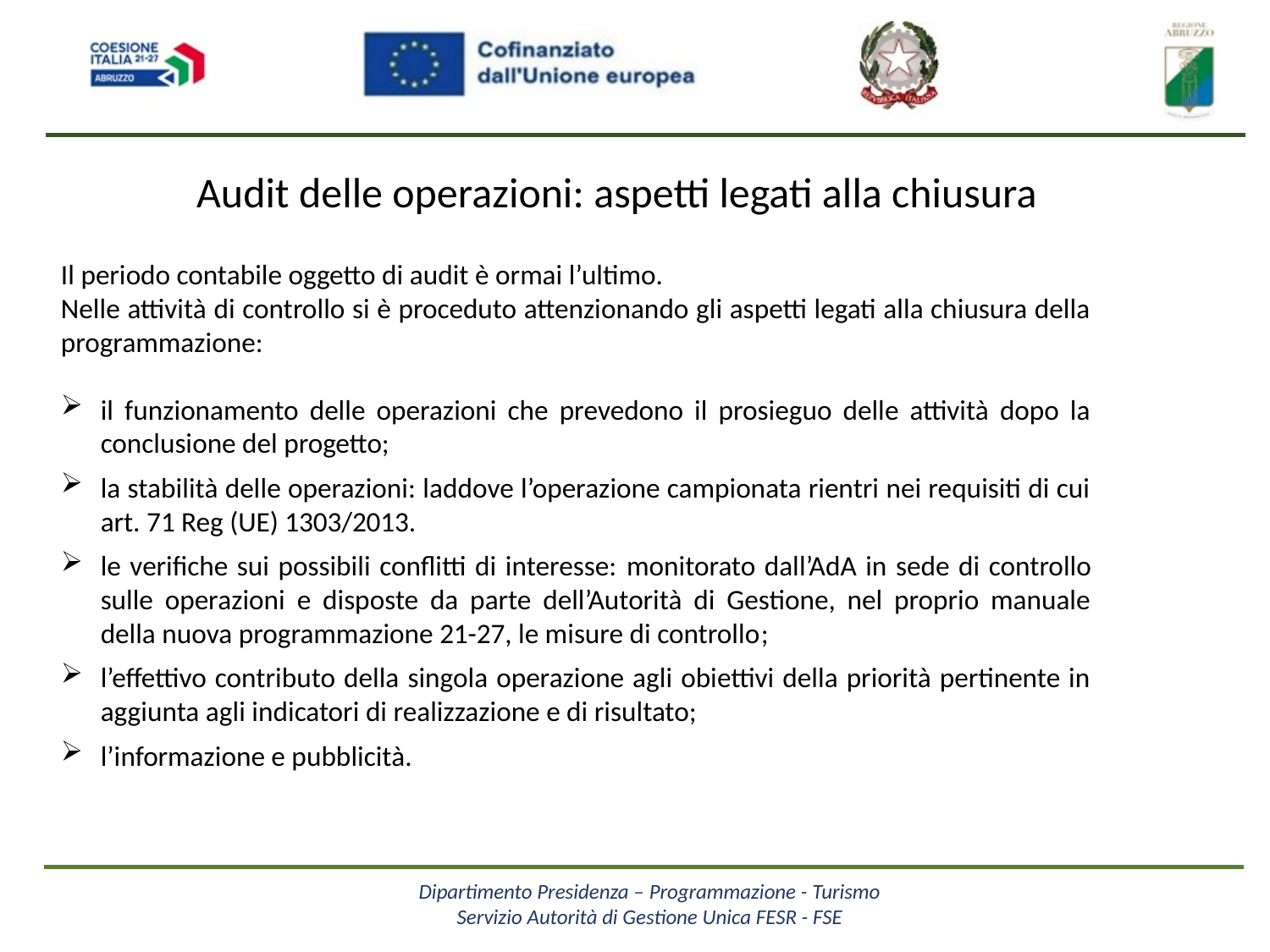

Audit delle operazioni: aspetti legati alla chiusura
Il periodo contabile oggetto di audit è ormai l’ultimo.
Nelle attività di controllo si è proceduto attenzionando gli aspetti legati alla chiusura della programmazione:

il funzionamento delle operazioni che prevedono il prosieguo delle attività dopo la conclusione del progetto;
la stabilità delle operazioni: laddove l’operazione campionata rientri nei requisiti di cui art. 71 Reg (UE) 1303/2013.
le verifiche sui possibili conflitti di interesse: monitorato dall’AdA in sede di controllo sulle operazioni e disposte da parte dell’Autorità di Gestione, nel proprio manuale della nuova programmazione 21-27, le misure di controllo;
l’effettivo contributo della singola operazione agli obiettivi della priorità pertinente in aggiunta agli indicatori di realizzazione e di risultato;
l’informazione e pubblicità.